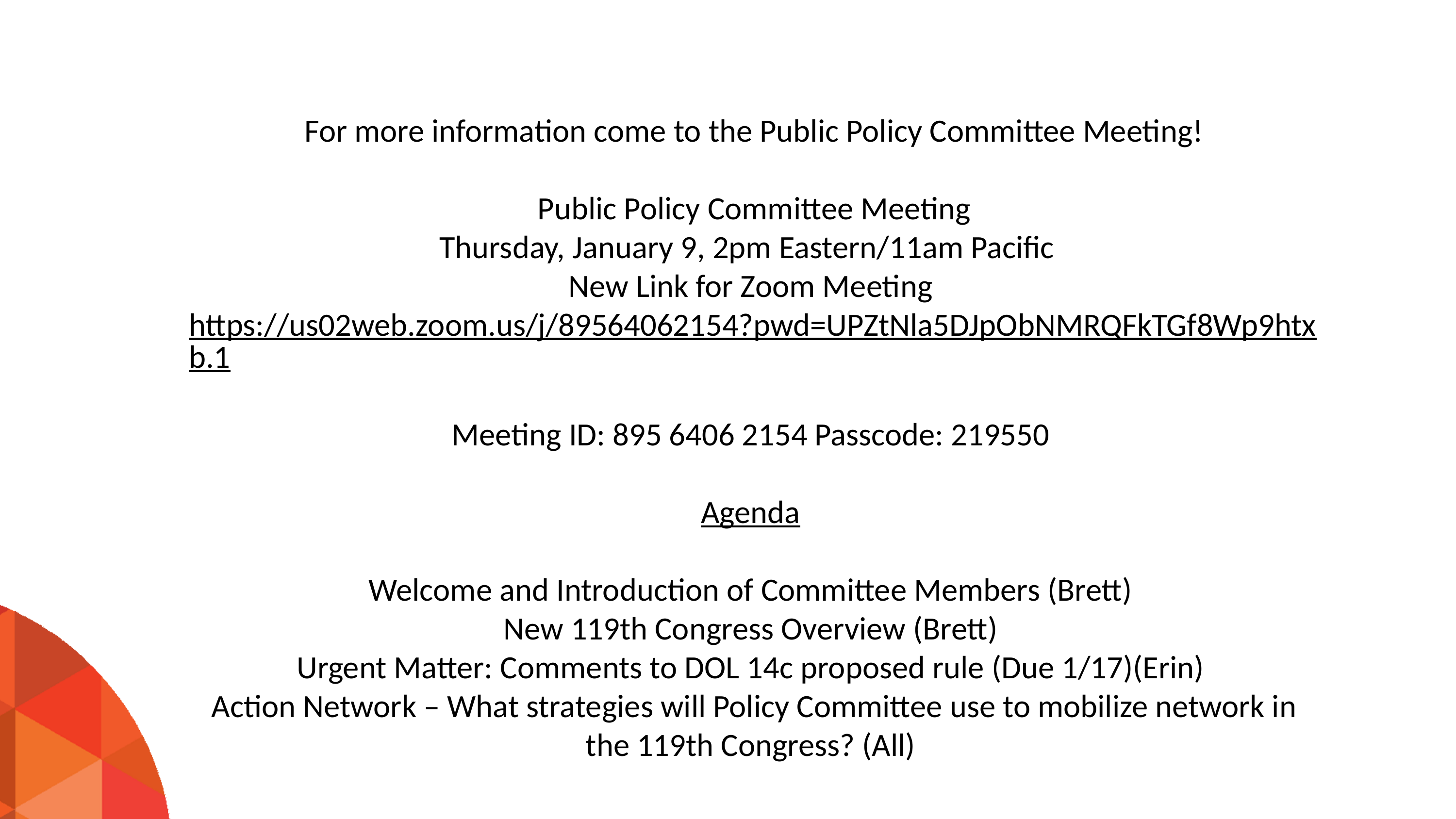

For more information come to the Public Policy Committee Meeting!
Public Policy Committee Meeting
Thursday, January 9, 2pm Eastern/11am Pacific
New Link for Zoom Meeting
https://us02web.zoom.us/j/89564062154?pwd=UPZtNla5DJpObNMRQFkTGf8Wp9htxb.1
Meeting ID: 895 6406 2154 Passcode: 219550

Agenda

Welcome and Introduction of Committee Members (Brett)
New 119th Congress Overview (Brett)
Urgent Matter: Comments to DOL 14c proposed rule (Due 1/17)(Erin)
Action Network – What strategies will Policy Committee use to mobilize network in the 119th Congress? (All)